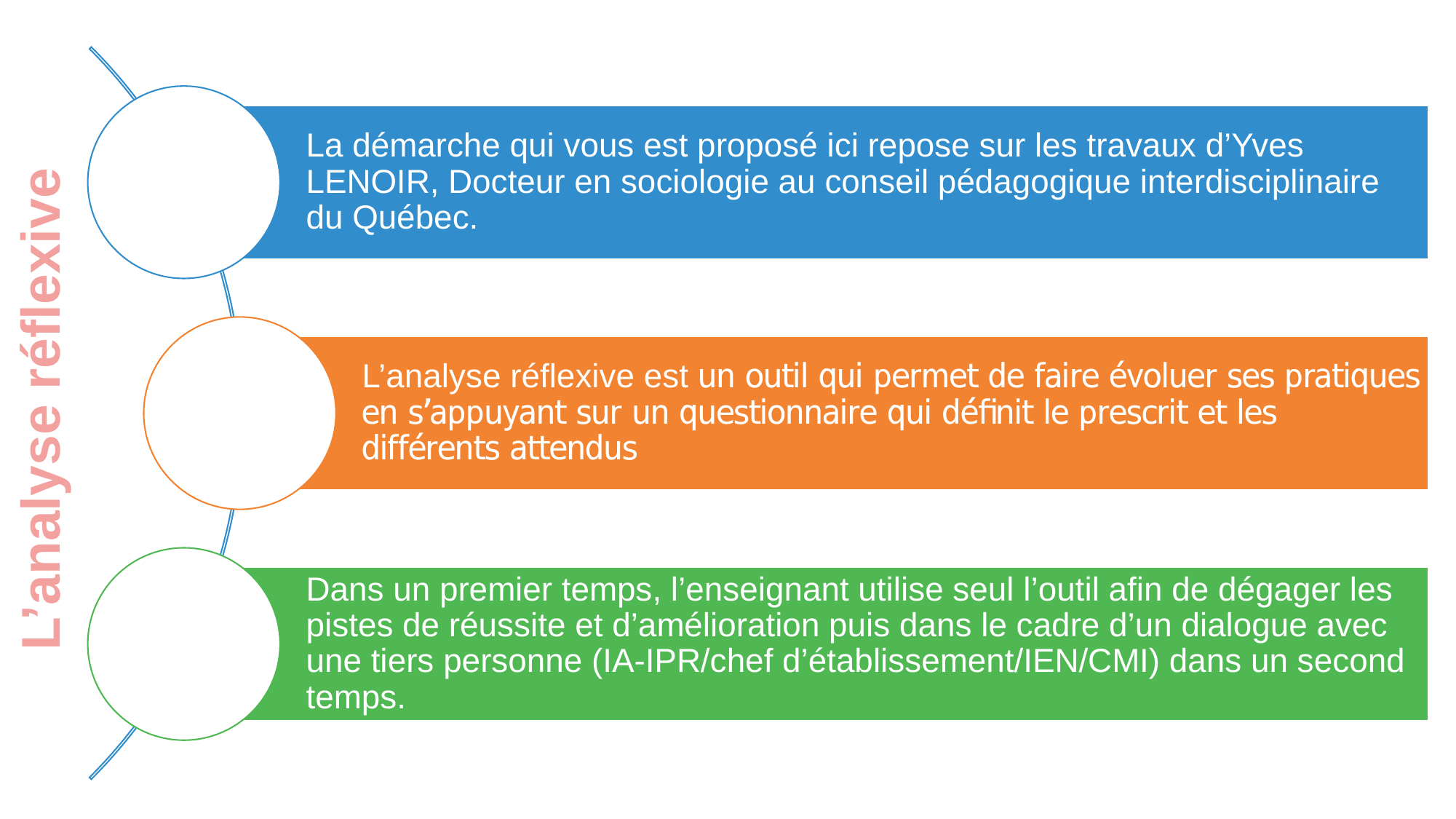

La démarche qui vous est proposé ici repose sur les travaux d’Yves LENOIR, Docteur en sociologie au conseil pédagogique interdisciplinaire du Québec.
L’analyse réflexive est un outil qui permet de faire évoluer ses pratiques en s’appuyant sur un questionnaire qui définit le prescrit et les différents attendus
Dans un premier temps, l’enseignant utilise seul l’outil afin de dégager les pistes de réussite et d’amélioration puis dans le cadre d’un dialogue avec une tiers personne (IA-IPR/chef d’établissement/IEN/CMI) dans un second temps.
L’analyse réflexive